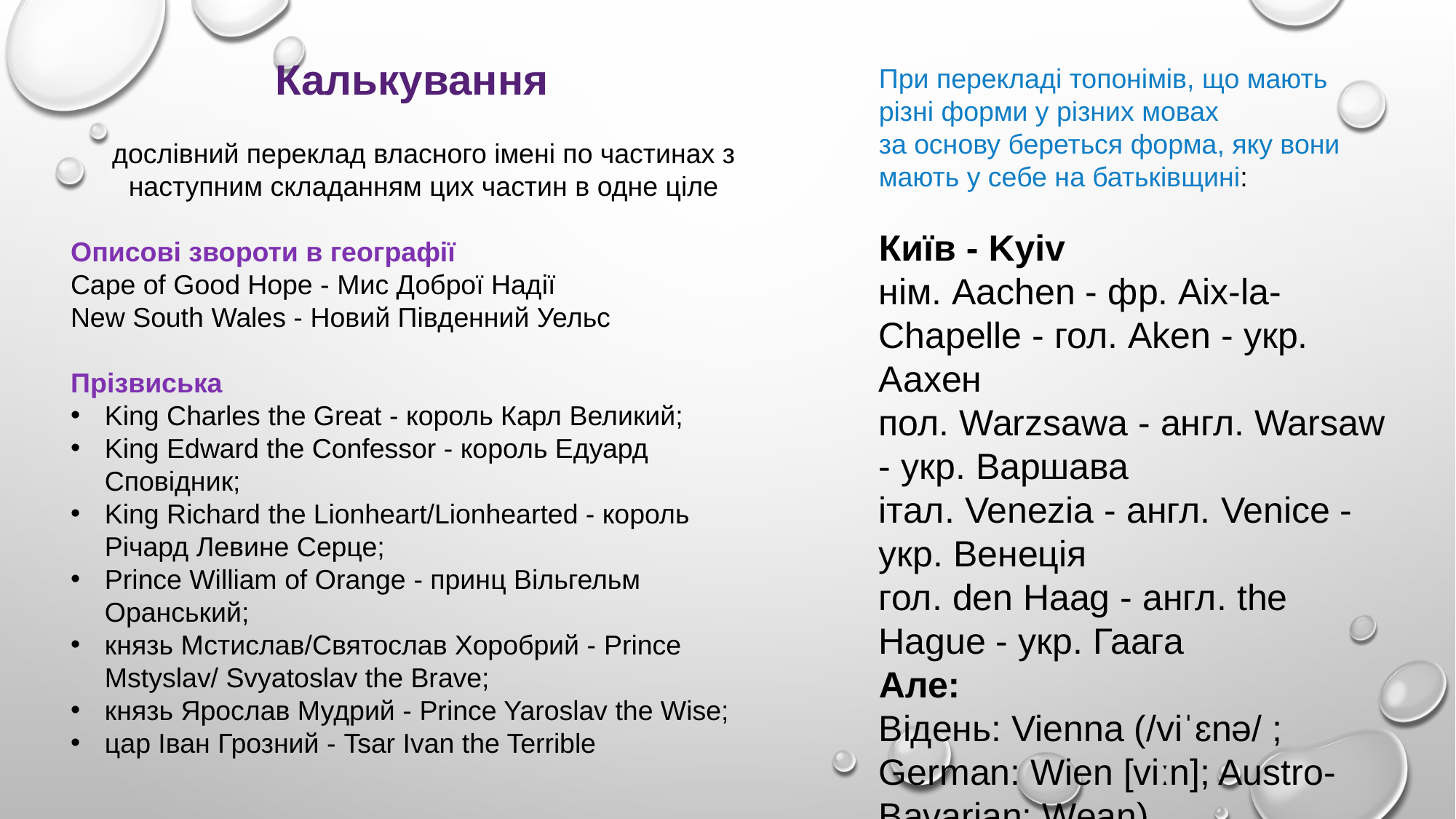

Калькування

дослівний переклад власного імені по частинах з наступним складанням цих частин в одне ціле

Описові звороти в географії
Cape of Good Hope - Мис Доброї Надії
New South Wales - Новий Південний Уельс

Прізвиська
King Charles the Great - король Карл Великий;
King Edward the Confessor - король Едуард Сповідник;
King Richard the Lionheart/Lionhearted - король Річард Левине Серце;
Prince William of Orange - принц Вільгельм Оранський;
князь Мстислав/Святослав Хоробрий - Prince Mstyslav/ Svyatoslav the Brave;
князь Ярослав Мудрий - Prince Yaroslav the Wise;
цар Іван Грозний - Tsar Ivan the Terrible

При перекладі топонімів, що мають різні форми у різних мовах
за основу береться форма, яку вони мають у себе на батьківщині:

Київ - Kyiv
нім. Aachen - фр. Aix-la-Chapelle - гол. Aken - укр. Аахен
пол. Warzsawa - англ. Warsaw - укр. Варшава
італ. Venezia - англ. Venice - укр. Венеція
гол. den Haag - англ. the Hague - укр. Гаага
Але:
Відень: Vienna (/viˈɛnə/ ; German: Wien [viːn]; Austro-Bavarian: Wean)